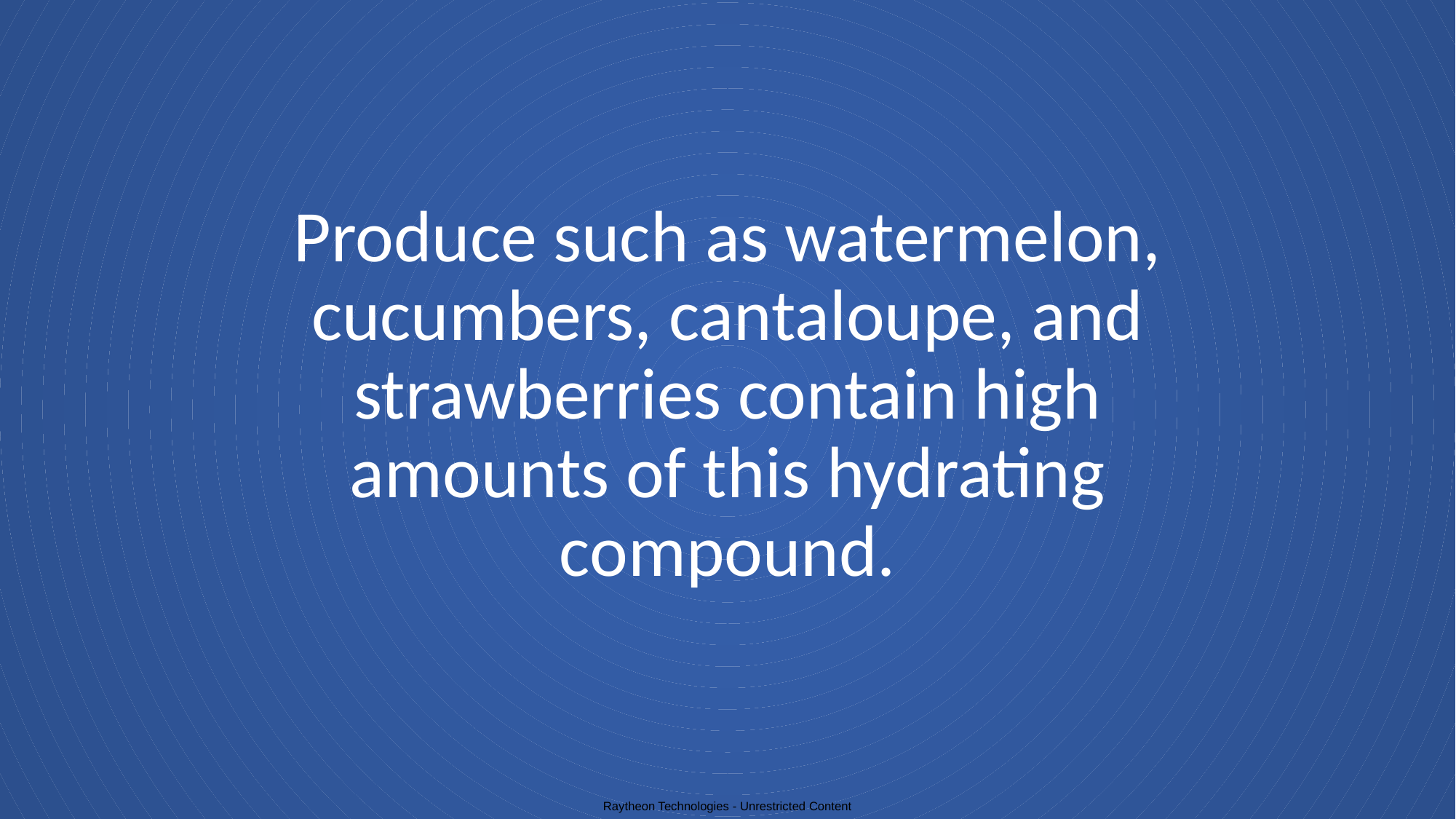

# Produce such as watermelon, cucumbers, cantaloupe, and strawberries contain high amounts of this hydrating compound.
Raytheon Technologies - Unrestricted Content